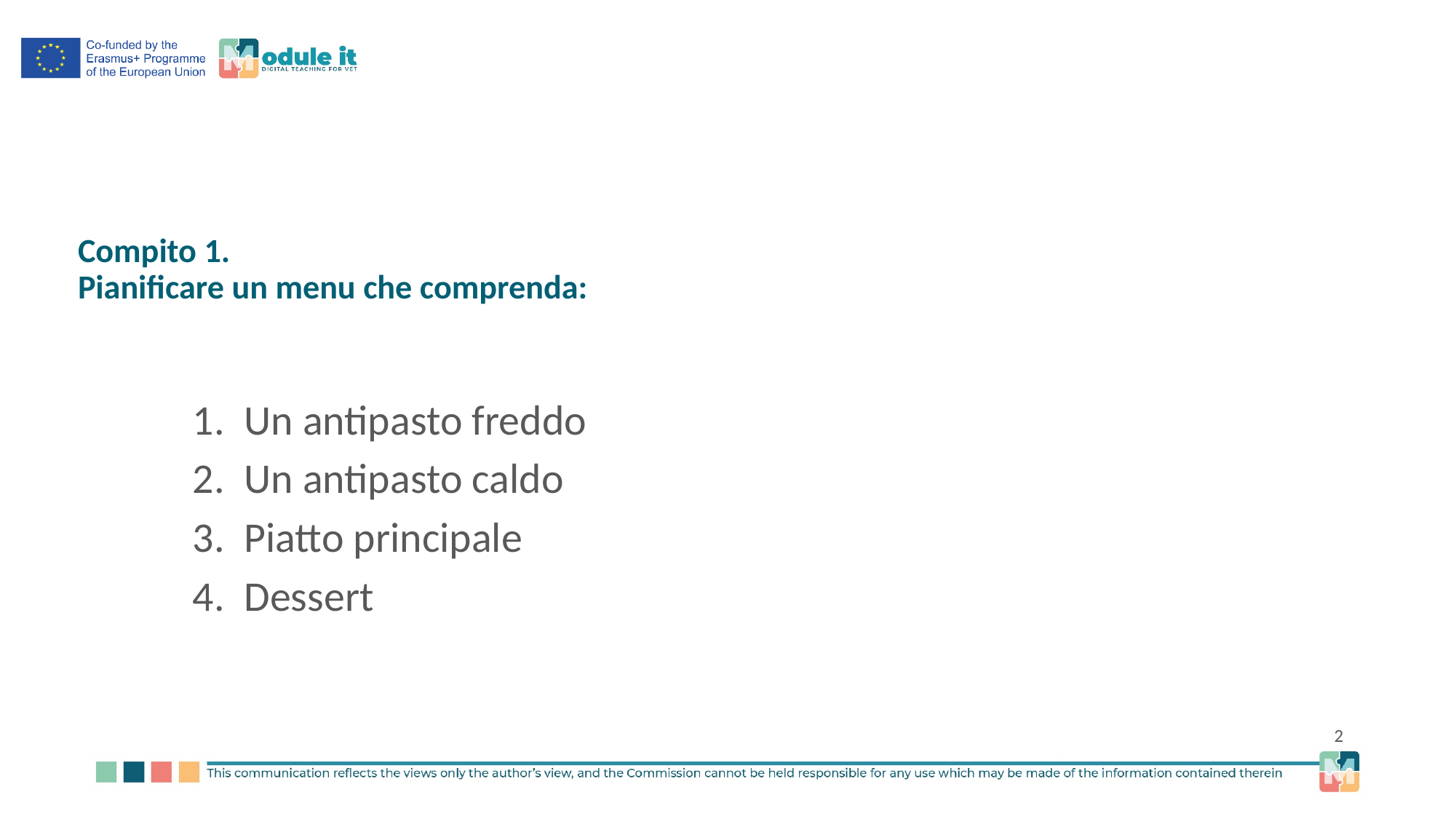

# Compito 1. Pianificare un menu che comprenda:

Un antipasto freddo
Un antipasto caldo
Piatto principale
Dessert